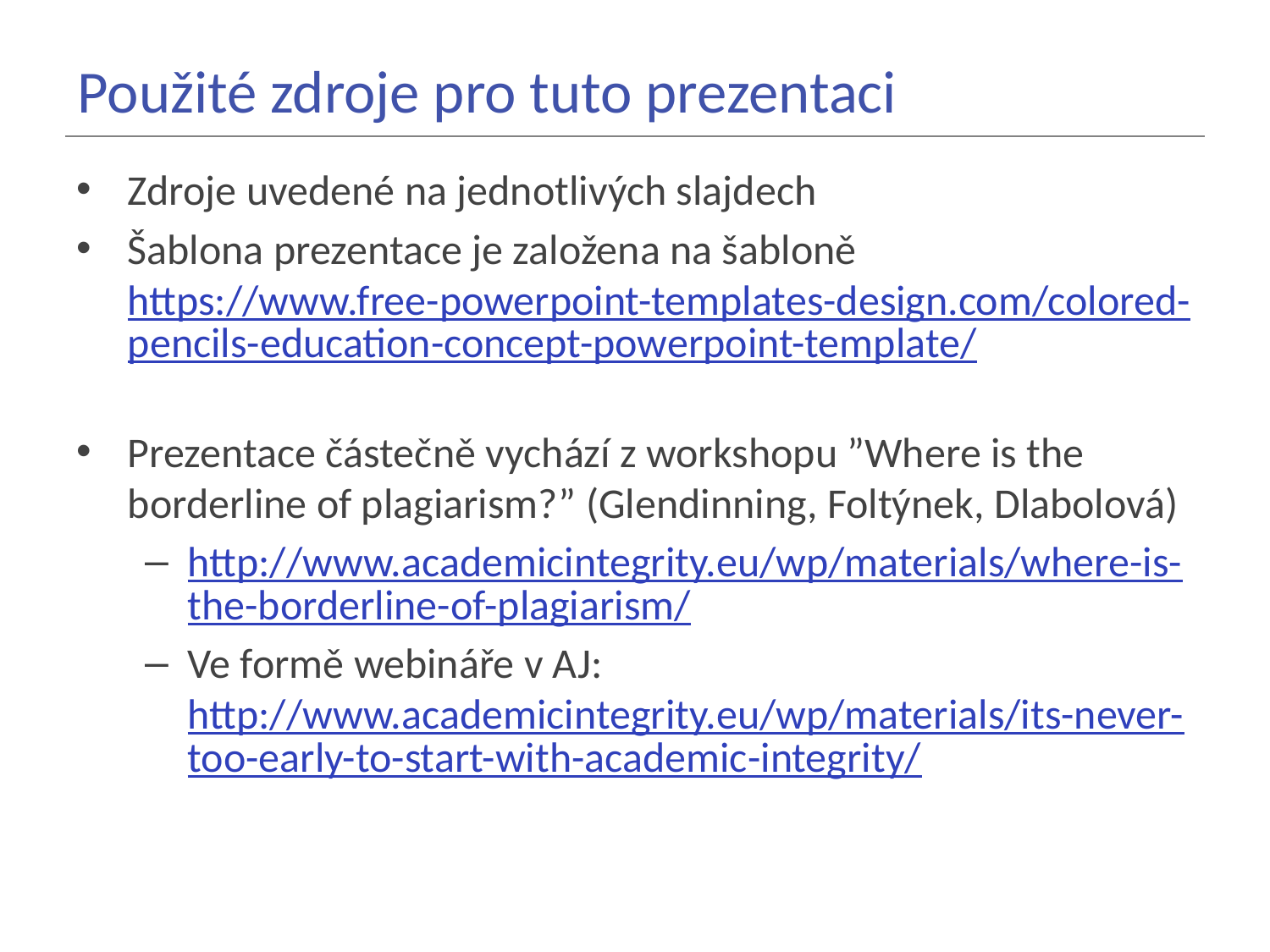

# Použité zdroje pro tuto prezentaci
Zdroje uvedené na jednotlivých slajdech
Šablona prezentace je založena na šabloně https://www.free-powerpoint-templates-design.com/colored-pencils-education-concept-powerpoint-template/
Prezentace částečně vychází z workshopu ”Where is the borderline of plagiarism?” (Glendinning, Foltýnek, Dlabolová)
http://www.academicintegrity.eu/wp/materials/where-is-the-borderline-of-plagiarism/
Ve formě webináře v AJ: http://www.academicintegrity.eu/wp/materials/its-never-too-early-to-start-with-academic-integrity/